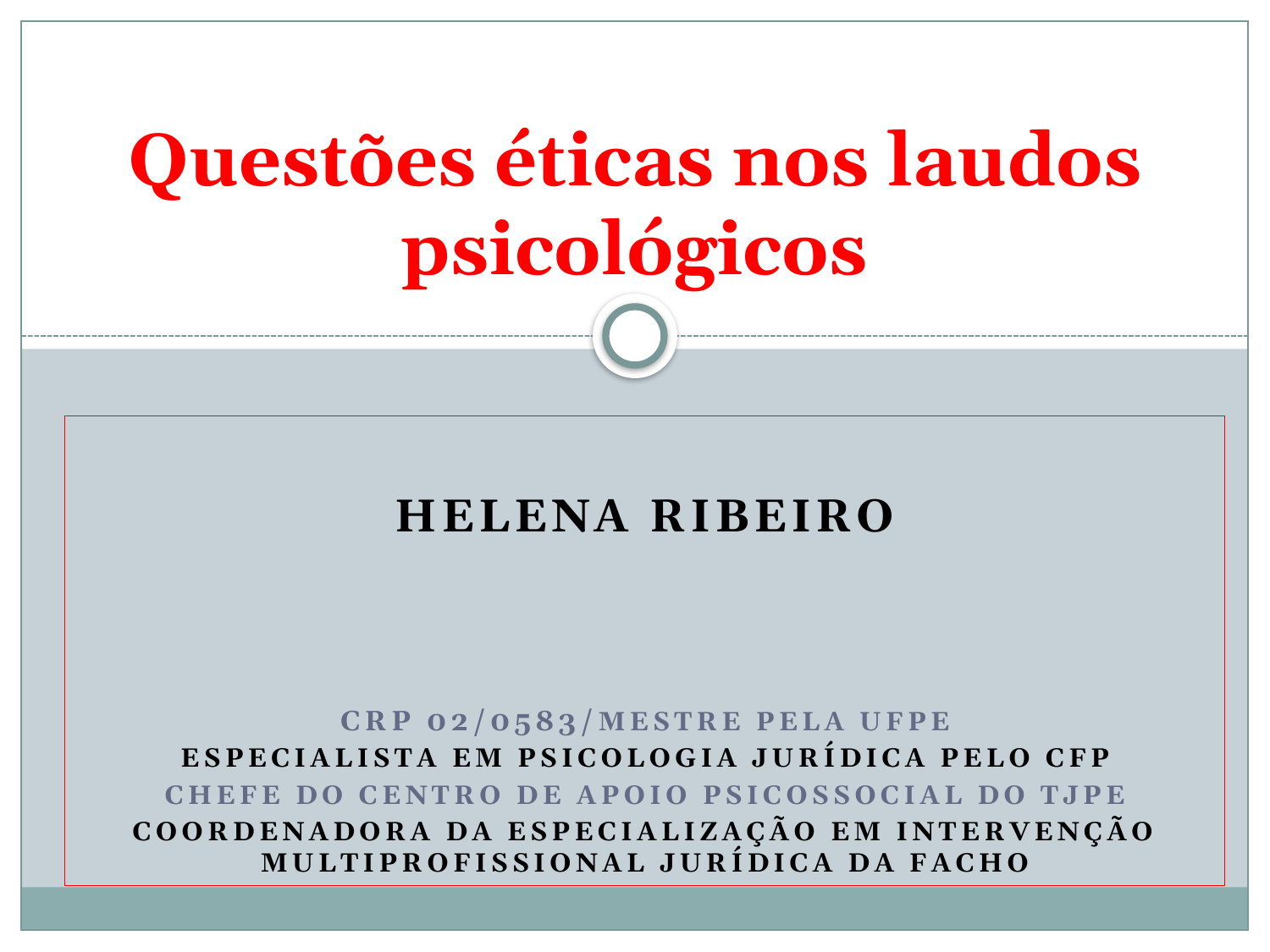

# Questões éticas nos laudos psicológicos

Helena Ribeiro

CRP 02/0583/Mestre pela UFPe
Especialista em Psicologia Jurídica pelo CFP
Chefe do Centro de Apoio Psicossocial do TJPE
Coordenadora da Especialização em Intervenção Multiprofissional Jurídica da FACHO